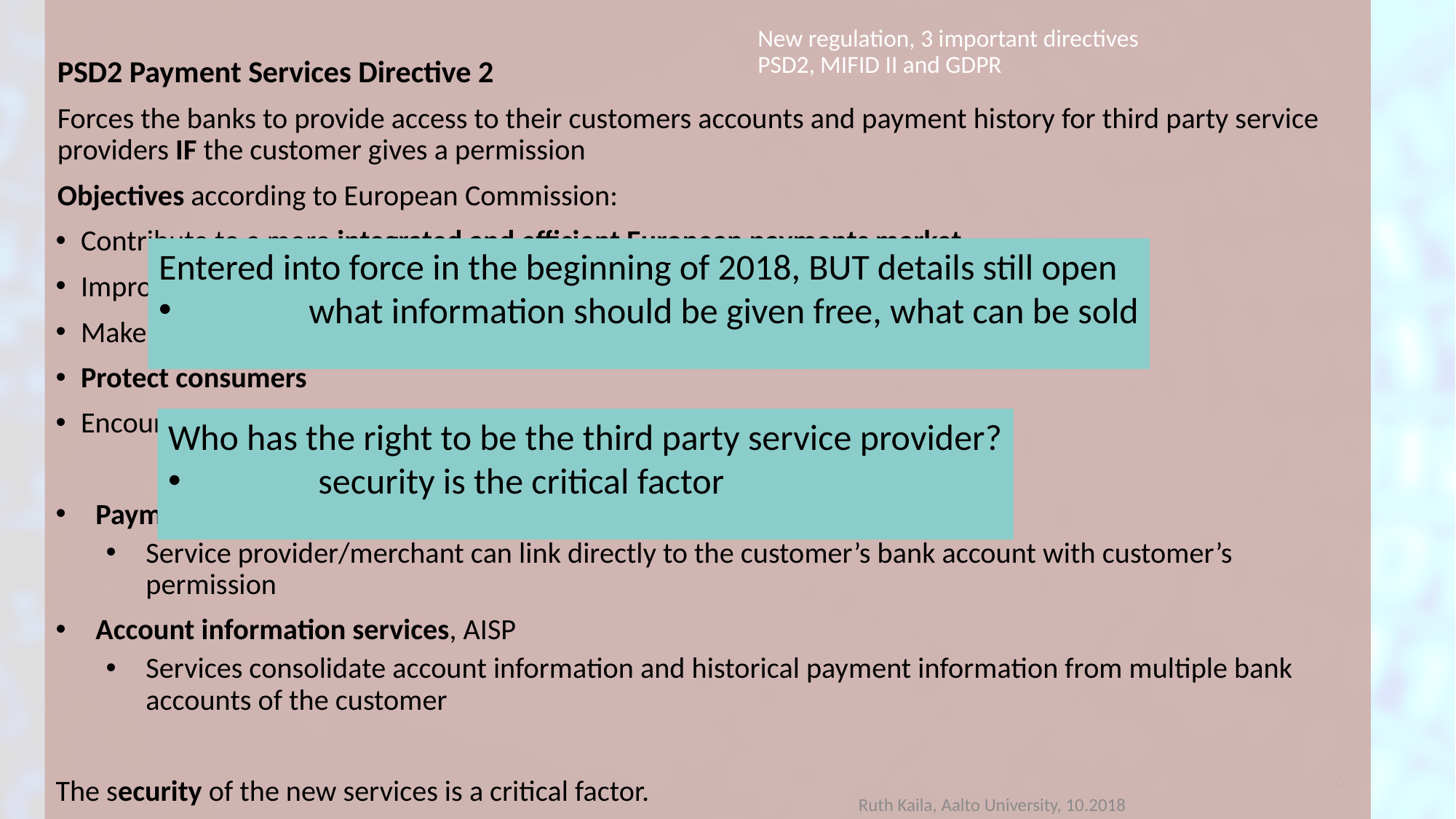

PSD2 Payment Services Directive 2
Forces the banks to provide access to their customers accounts and payment history for third party service providers IF the customer gives a permission
Objectives according to European Commission:
Contribute to a more integrated and efficient European payments market
Improve the level playing field for payment service providers (including new players)
Make payments safer and more secure
Protect consumers
Encourage lower prices for payments

Payment initiation service provider, PISP
Service provider/merchant can link directly to the customer’s bank account with customer’s permission
Account information services, AISP
Services consolidate account information and historical payment information from multiple bank accounts of the customer

The security of the new services is a critical factor.

# New regulation, 3 important directives PSD2, MIFID II and GDPR
Entered into force in the beginning of 2018, BUT details still open
	what information should be given free, what can be sold

Who has the right to be the third party service provider?
	security is the critical factor

6
Ruth Kaila, Aalto University, 10.2018